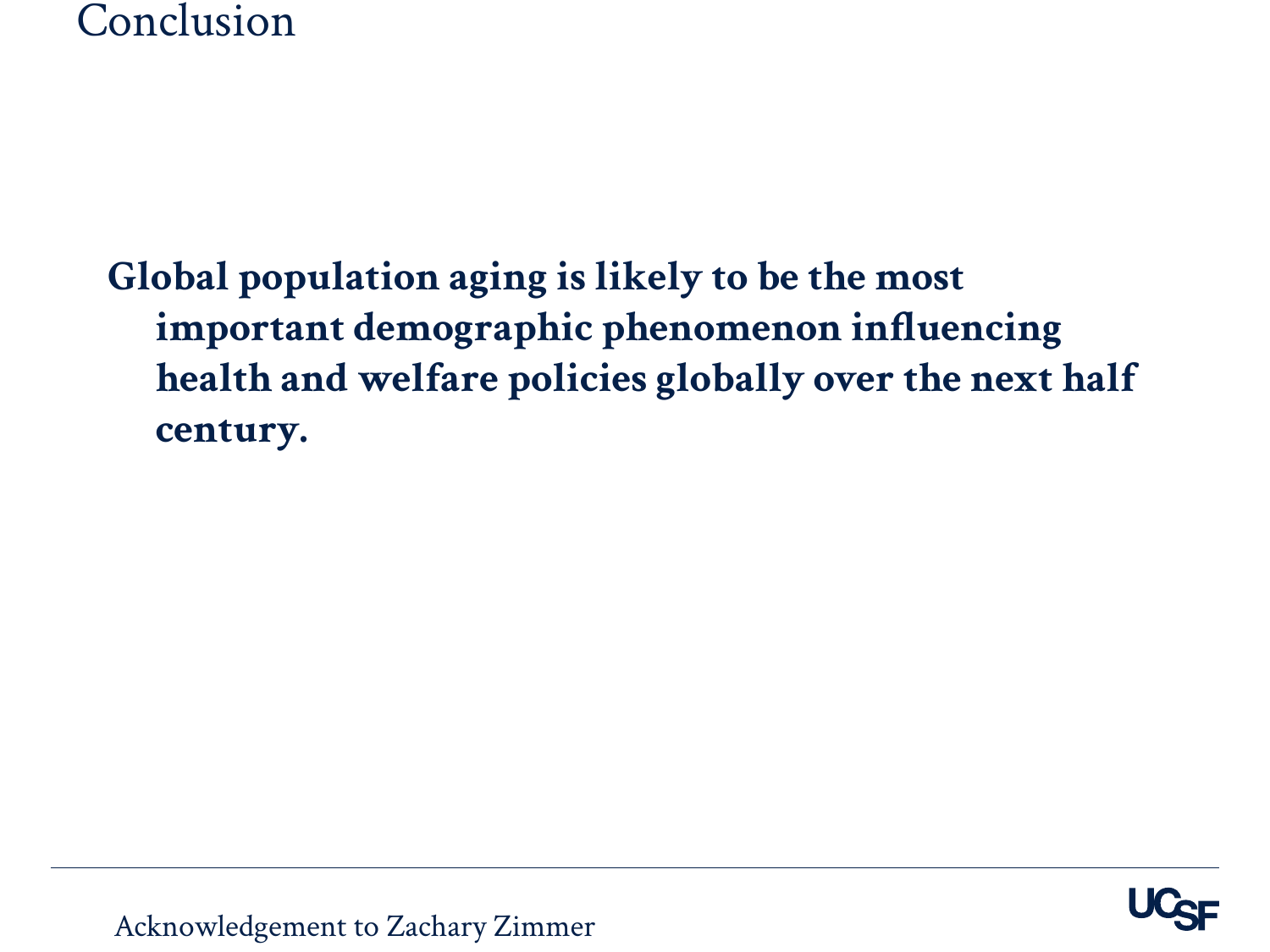

# Conclusion

Global population aging is likely to be the most important demographic phenomenon influencing health and welfare policies globally over the next half century.
Acknowledgement to Zachary Zimmer